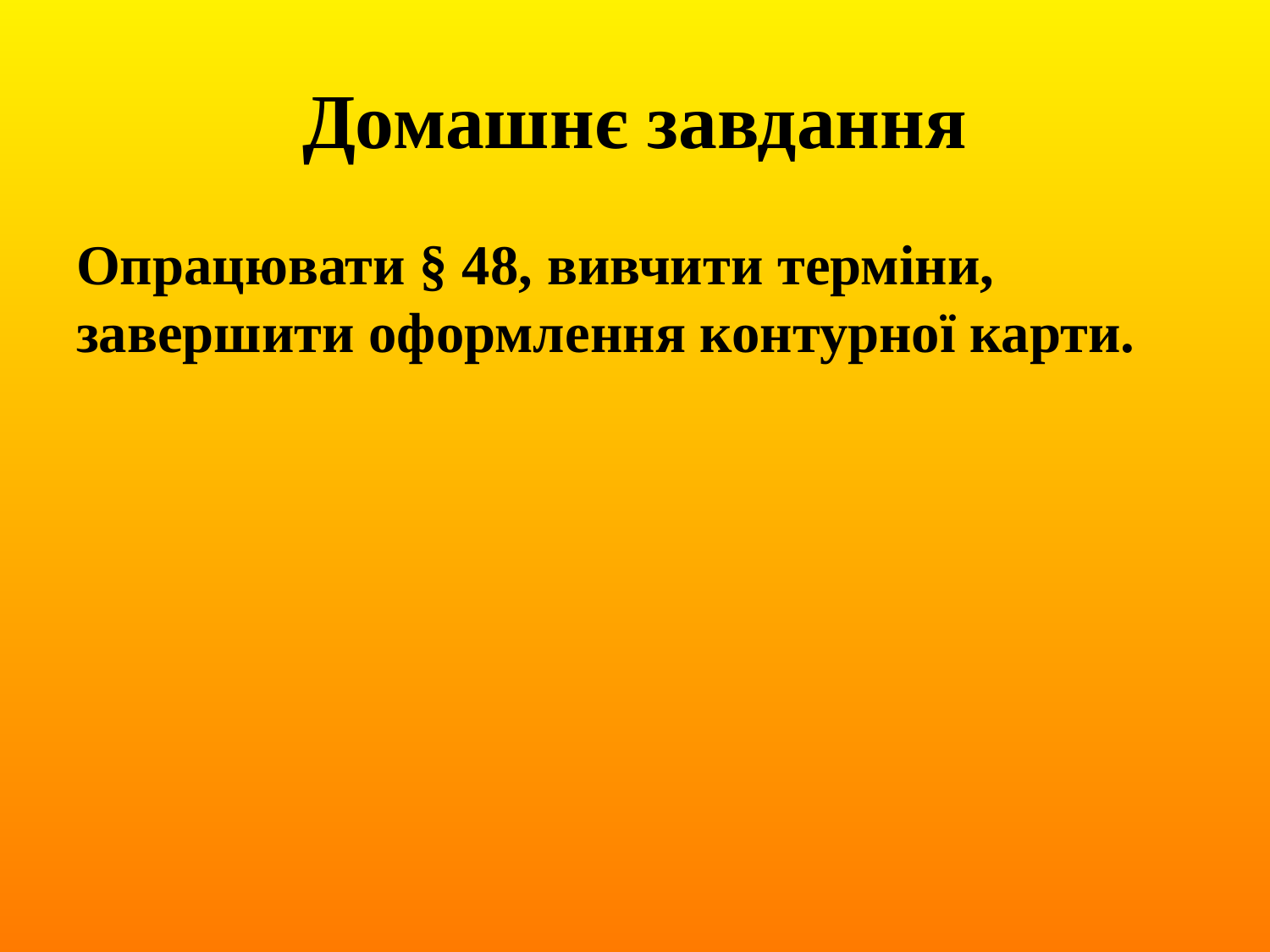

# Домашнє завдання
Опрацювати § 48, вивчити терміни, завершити оформлення контурної карти.